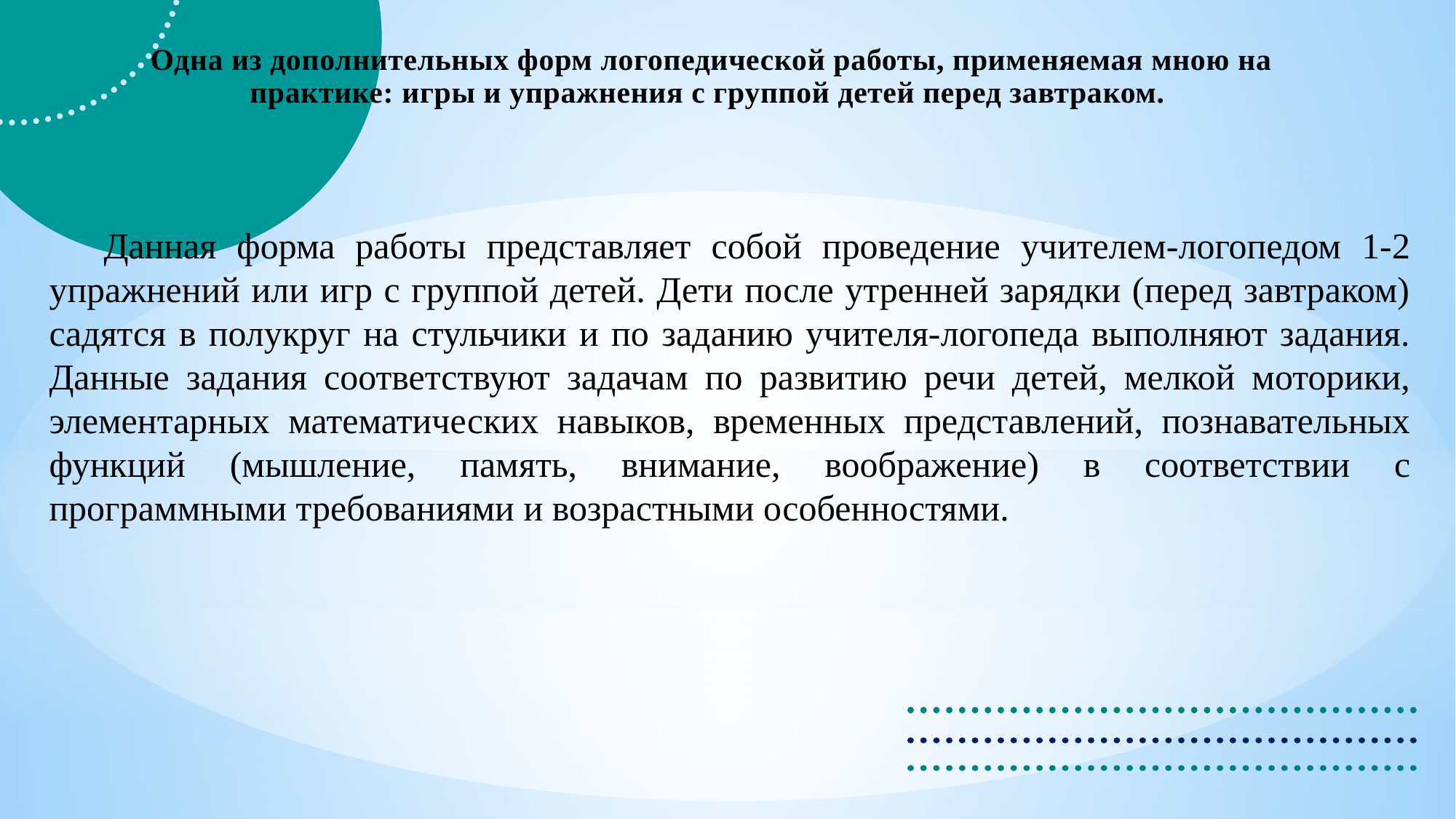

Одна из дополнительных форм логопедической работы, применяемая мною на практике: игры и упражнения с группой детей перед завтраком.

Данная форма работы представляет собой проведение учителем-логопедом 1-2 упражнений или игр с группой детей. Дети после утренней зарядки (перед завтраком) садятся в полукруг на стульчики и по заданию учителя-логопеда выполняют задания. Данные задания соответствуют задачам по развитию речи детей, мелкой моторики, элементарных математических навыков, временных представлений, познавательных функций (мышление, память, внимание, воображение) в соответствии с программными требованиями и возрастными особенностями.